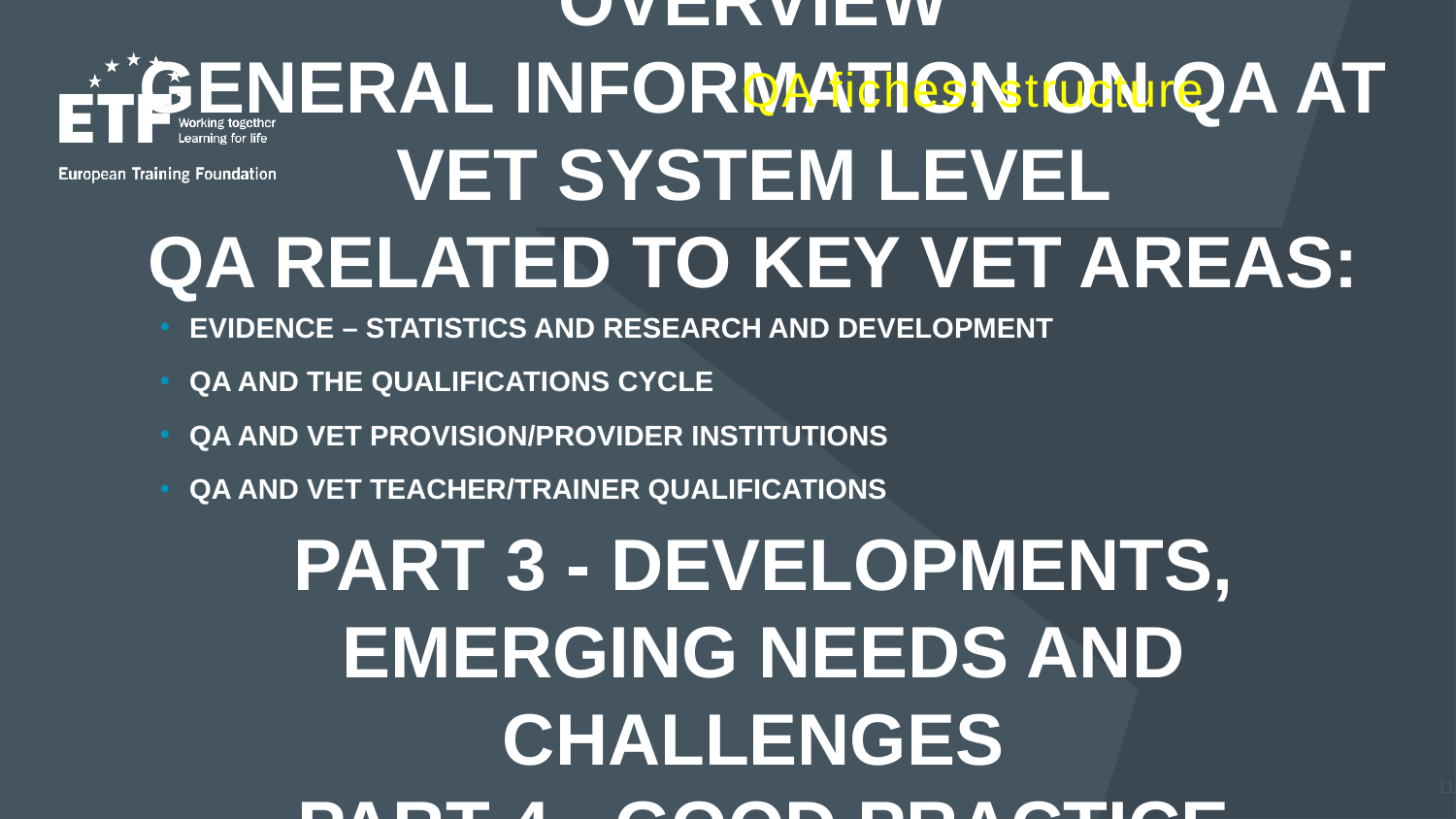

QA fiches: structure
PART 2 - QUALITY ASSURANCE IN VET
OVERVIEW
GENERAL INFORMATION ON QA AT VET SYSTEM LEVEL
QA RELATED TO KEY VET AREAS:
EVIDENCE – STATISTICS AND RESEARCH AND DEVELOPMENT
QA AND THE QUALIFICATIONS CYCLE
QA AND VET PROVISION/PROVIDER INSTITUTIONS
QA AND VET TEACHER/TRAINER QUALIFICATIONS
PART 3 - DEVELOPMENTS, EMERGING NEEDS AND CHALLENGES
PART 4 - GOOD PRACTICE EXAMPLE

11